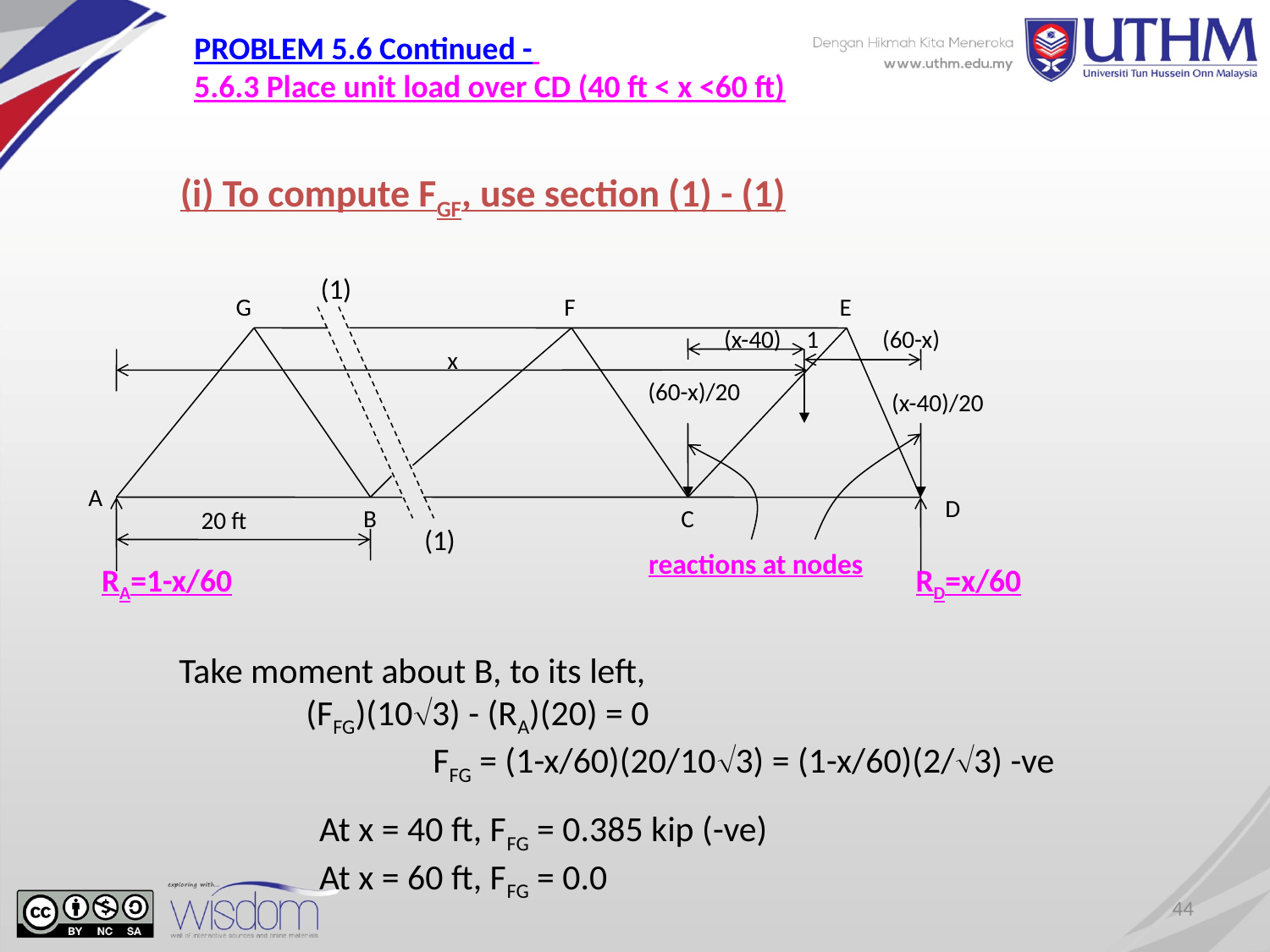

PROBLEM 5.6 Continued -
5.6.3 Place unit load over CD (40 ft < x <60 ft)
(i) To compute FGF, use section (1) - (1)
(1)
G
F
E

(x-40)
1
(60-x)

x

(60-x)/20
(x-40)/20

A

D

B

C

20 ft
(1)

reactions at nodes
RA=1-x/60
RD=x/60
Take moment about B, to its left,
	(FFG)(10√3) - (RA)(20) = 0
		FFG = (1-x/60)(20/10√3) = (1-x/60)(2/√3) -ve
At x = 40 ft, FFG = 0.385 kip (-ve)
At x = 60 ft, FFG = 0.0
44